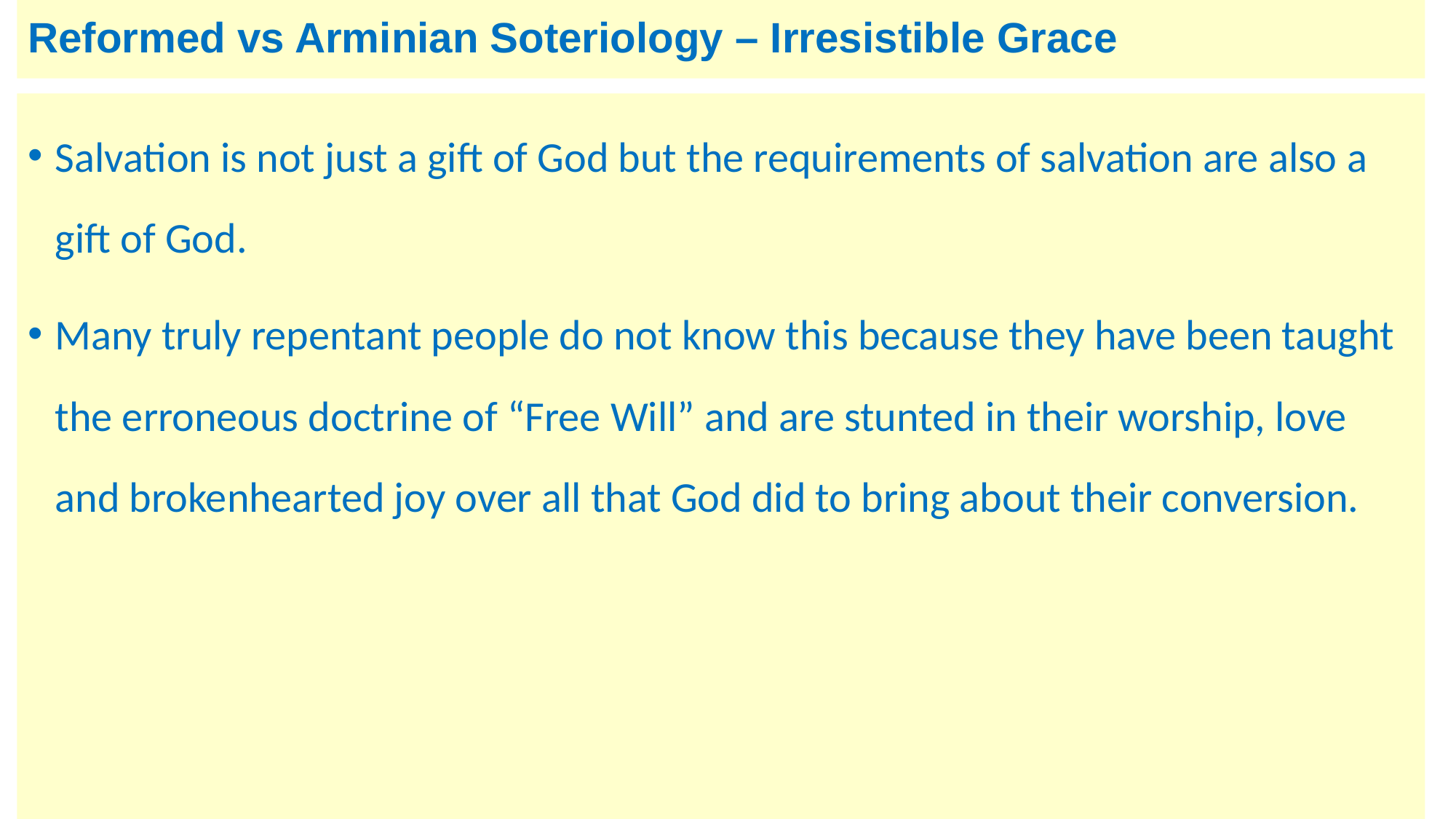

# Reformed vs Arminian Soteriology – Irresistible Grace
Salvation is not just a gift of God but the requirements of salvation are also a gift of God.
Many truly repentant people do not know this because they have been taught the erroneous doctrine of “Free Will” and are stunted in their worship, love and brokenhearted joy over all that God did to bring about their conversion.